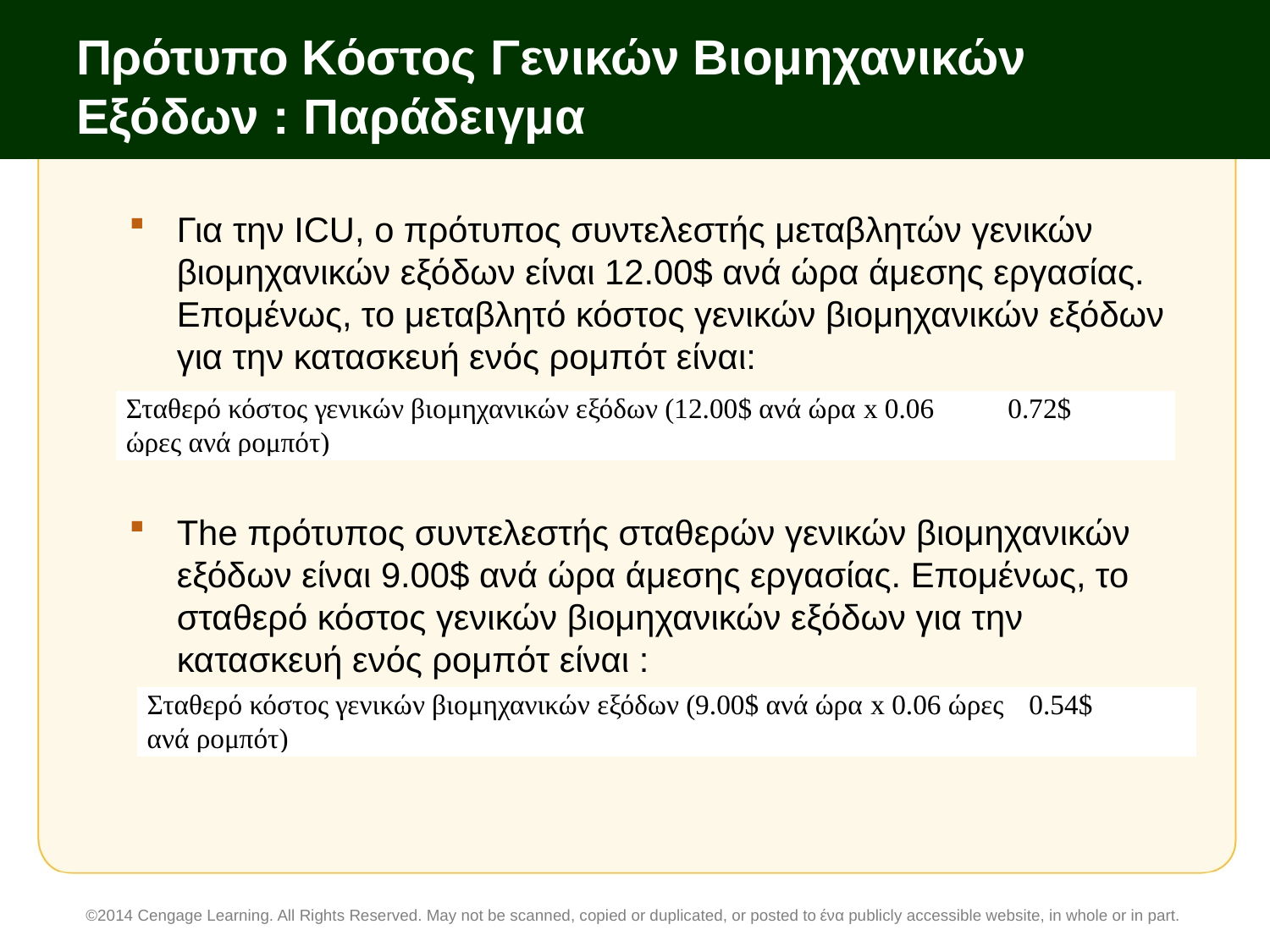

# Πρότυπο Κόστος Γενικών Βιομηχανικών Εξόδων : Παράδειγμα
Για την ICU, ο πρότυπος συντελεστής μεταβλητών γενικών βιομηχανικών εξόδων είναι 12.00$ ανά ώρα άμεσης εργασίας. Επομένως, το μεταβλητό κόστος γενικών βιομηχανικών εξόδων για την κατασκευή ενός ρομπότ είναι:

The πρότυπος συντελεστής σταθερών γενικών βιομηχανικών εξόδων είναι 9.00$ ανά ώρα άμεσης εργασίας. Επομένως, το σταθερό κόστος γενικών βιομηχανικών εξόδων για την κατασκευή ενός ρομπότ είναι :

| Σταθερό κόστος γενικών βιομηχανικών εξόδων (12.00$ ανά ώρα x 0.06 ώρες ανά ρομπότ) | 0.72$ |
| --- | --- |
| Σταθερό κόστος γενικών βιομηχανικών εξόδων (9.00$ ανά ώρα x 0.06 ώρες ανά ρομπότ) | 0.54$ |
| --- | --- |
©2014 Cengage Learning. All Rights Reserved. May not be scanned, copied or duplicated, or posted to ένα publicly accessible website, in whole or in part.